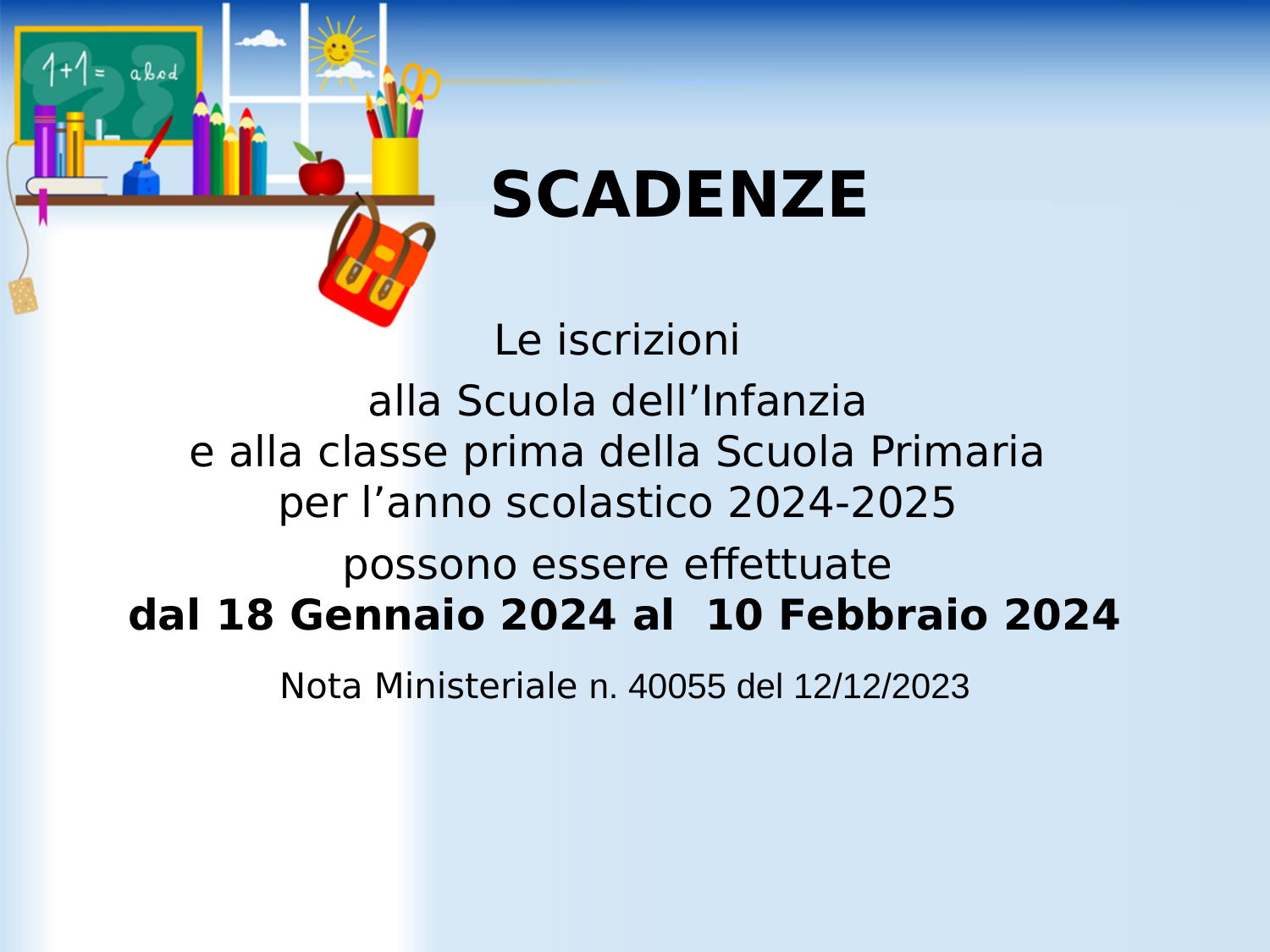

# SCADENZE
Le iscrizioni
alla Scuola dell’Infanzia
e alla classe prima della Scuola Primaria
per l’anno scolastico 2024-2025
possono essere effettuate
dal 18 Gennaio 2024 al  10 Febbraio 2024

Nota Ministeriale n. 40055 del 12/12/2023